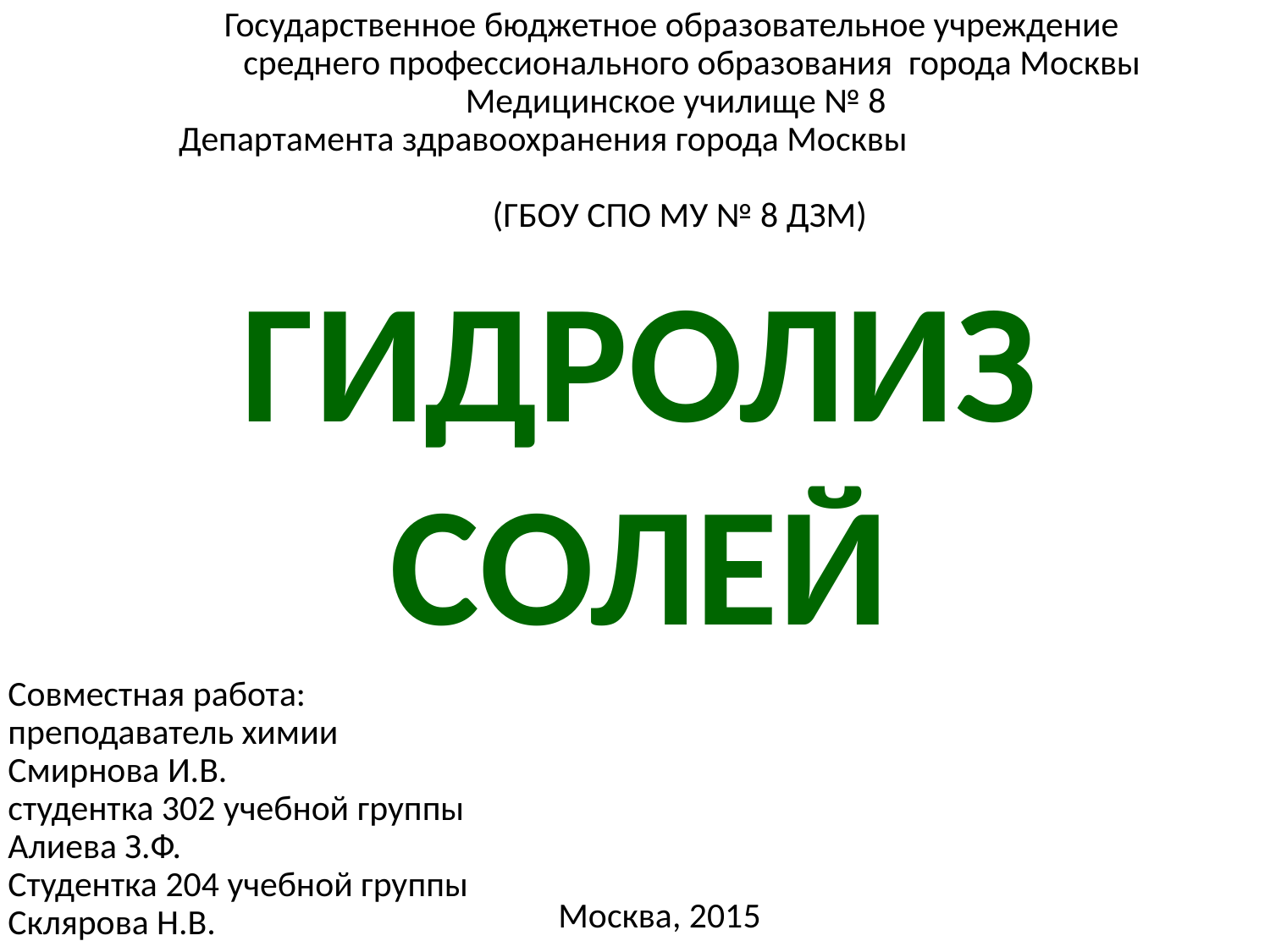

Государственное бюджетное образовательное учреждение
   среднего профессионального образования  города Москвы Медицинское училище № 8
Департамента здравоохранения города Москвы
 (ГБОУ СПО МУ № 8 ДЗМ)
ГИДРОЛИЗ
СОЛЕЙ

Совместная работа:
преподаватель химии
Смирнова И.В.
студентка 302 учебной группы
Алиева З.Ф.
Студентка 204 учебной группы
Склярова Н.В.
Москва, 2015